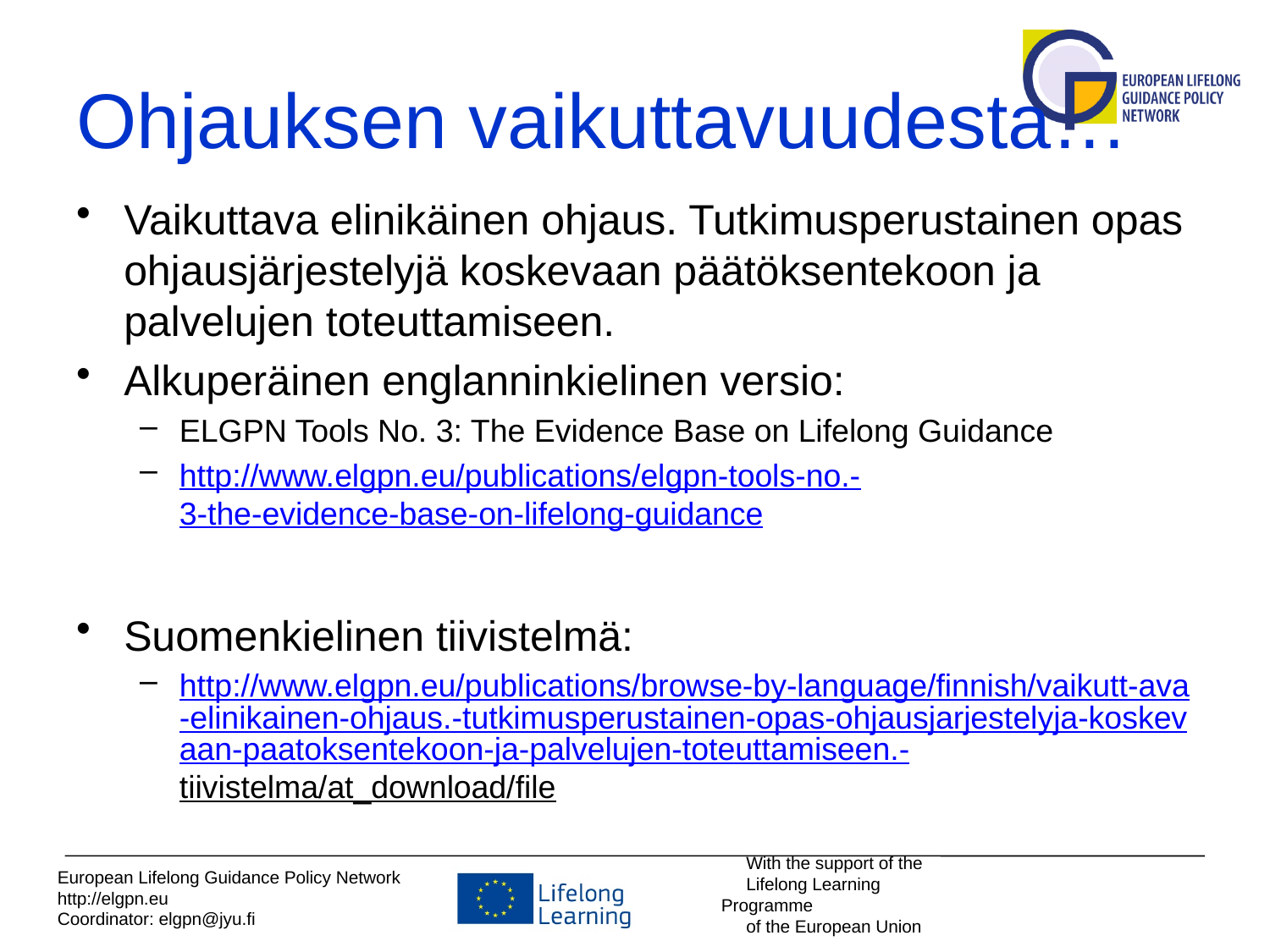

# Ohjauksen vaikuttavuudesta…
Vaikuttava elinikäinen ohjaus. Tutkimusperustainen opas ohjausjärjestelyjä koskevaan päätöksentekoon ja palvelujen toteuttamiseen.
Alkuperäinen englanninkielinen versio:
ELGPN Tools No. 3: The Evidence Base on Lifelong Guidance
http://www.elgpn.eu/publications/elgpn-tools-no.-3-the-evidence-base-on-lifelong-guidance

Suomenkielinen tiivistelmä:
http://www.elgpn.eu/publications/browse-by-language/finnish/vaikutt-ava-elinikainen-ohjaus.-tutkimusperustainen-opas-ohjausjarjestelyja-koskevaan-paatoksentekoon-ja-palvelujen-toteuttamiseen.-tiivistelma/at_download/file